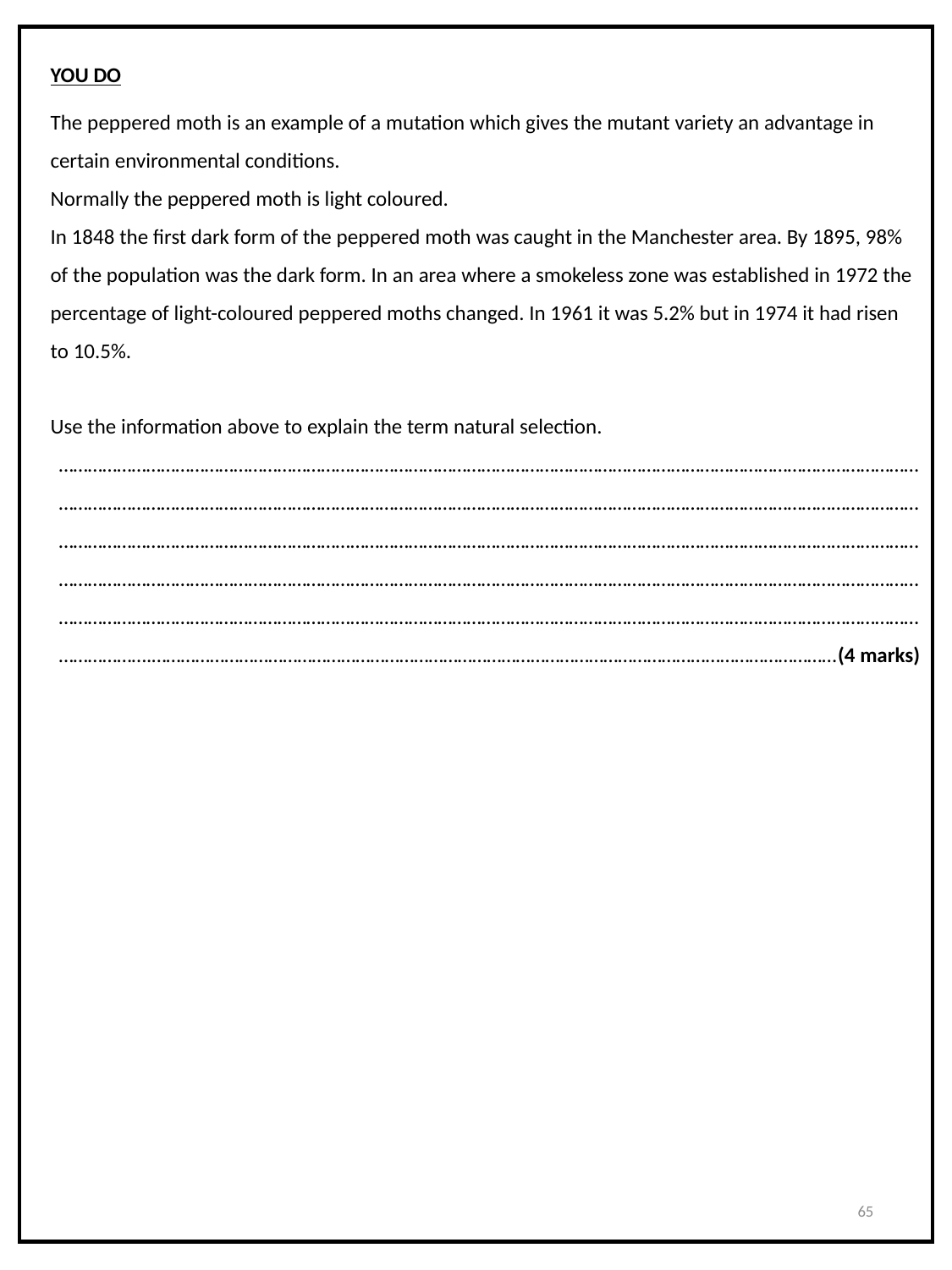

YOU DO
The peppered moth is an example of a mutation which gives the mutant variety an advantage in certain environmental conditions.
Normally the peppered moth is light coloured.
In 1848 the first dark form of the peppered moth was caught in the Manchester area. By 1895, 98% of the population was the dark form. In an area where a smokeless zone was established in 1972 the percentage of light-coloured peppered moths changed. In 1961 it was 5.2% but in 1974 it had risen to 10.5%.

Use the information above to explain the term natural selection.
………………………………………………………………………………………………………………………………………………………………………………………………………………………………………………………………………………………………………………………………………………………………………………………………………………………………………………………………………………………………………………………………………………………………………………………………………………………………………………………………………………………………………………………………………………………………………………………………………………………………….……………………………………………………………………………………………………………………………(4 marks)

65